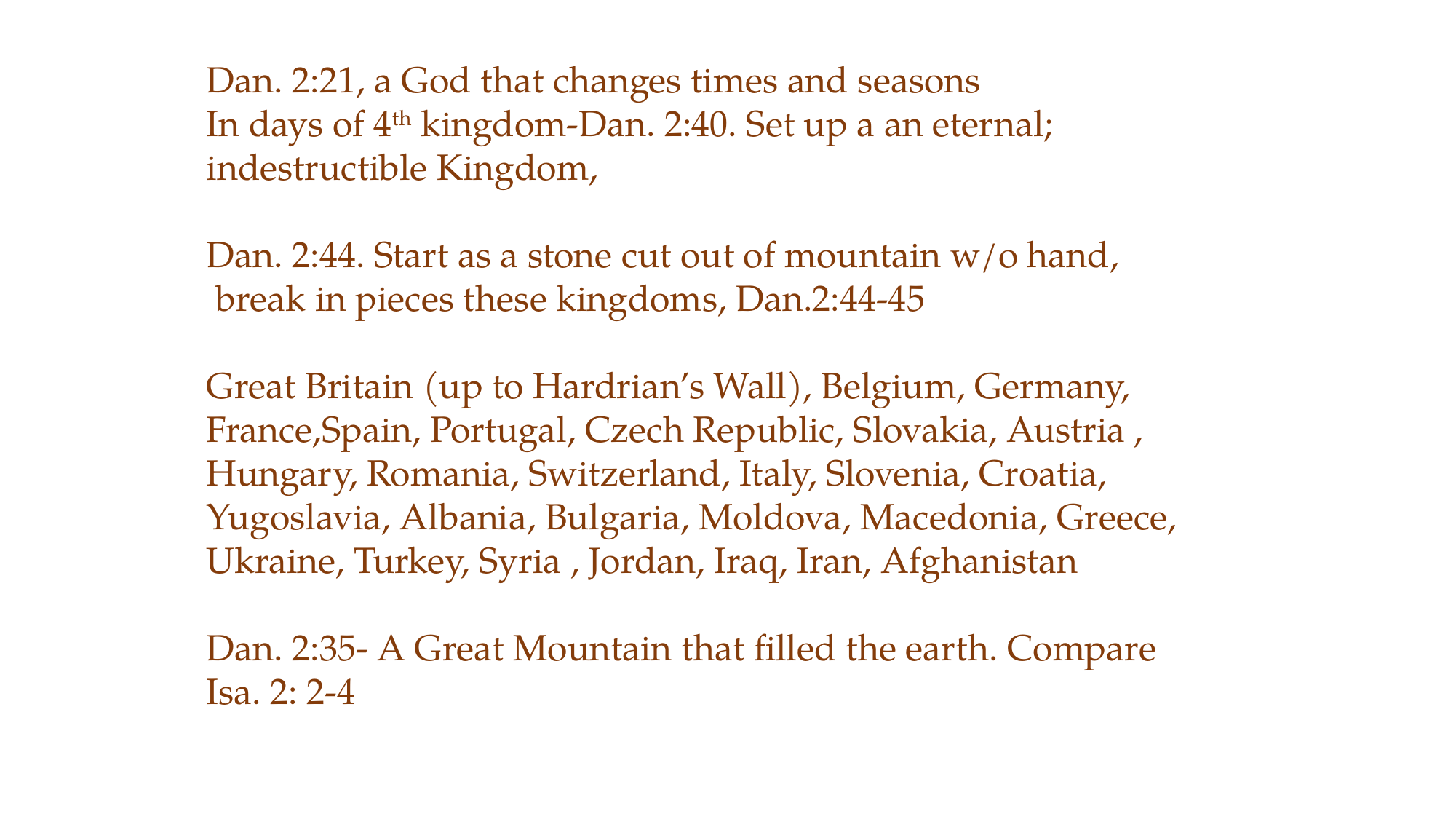

Dan. 2:21, a God that changes times and seasons
In days of 4th kingdom-Dan. 2:40. Set up a an eternal; indestructible Kingdom,

Dan. 2:44. Start as a stone cut out of mountain w/o hand,
 break in pieces these kingdoms, Dan.2:44-45

Great Britain (up to Hardrian’s Wall), Belgium, Germany, France,Spain, Portugal, Czech Republic, Slovakia, Austria , Hungary, Romania, Switzerland, Italy, Slovenia, Croatia, Yugoslavia, Albania, Bulgaria, Moldova, Macedonia, Greece, Ukraine, Turkey, Syria , Jordan, Iraq, Iran, Afghanistan

Dan. 2:35- A Great Mountain that filled the earth. Compare Isa. 2: 2-4